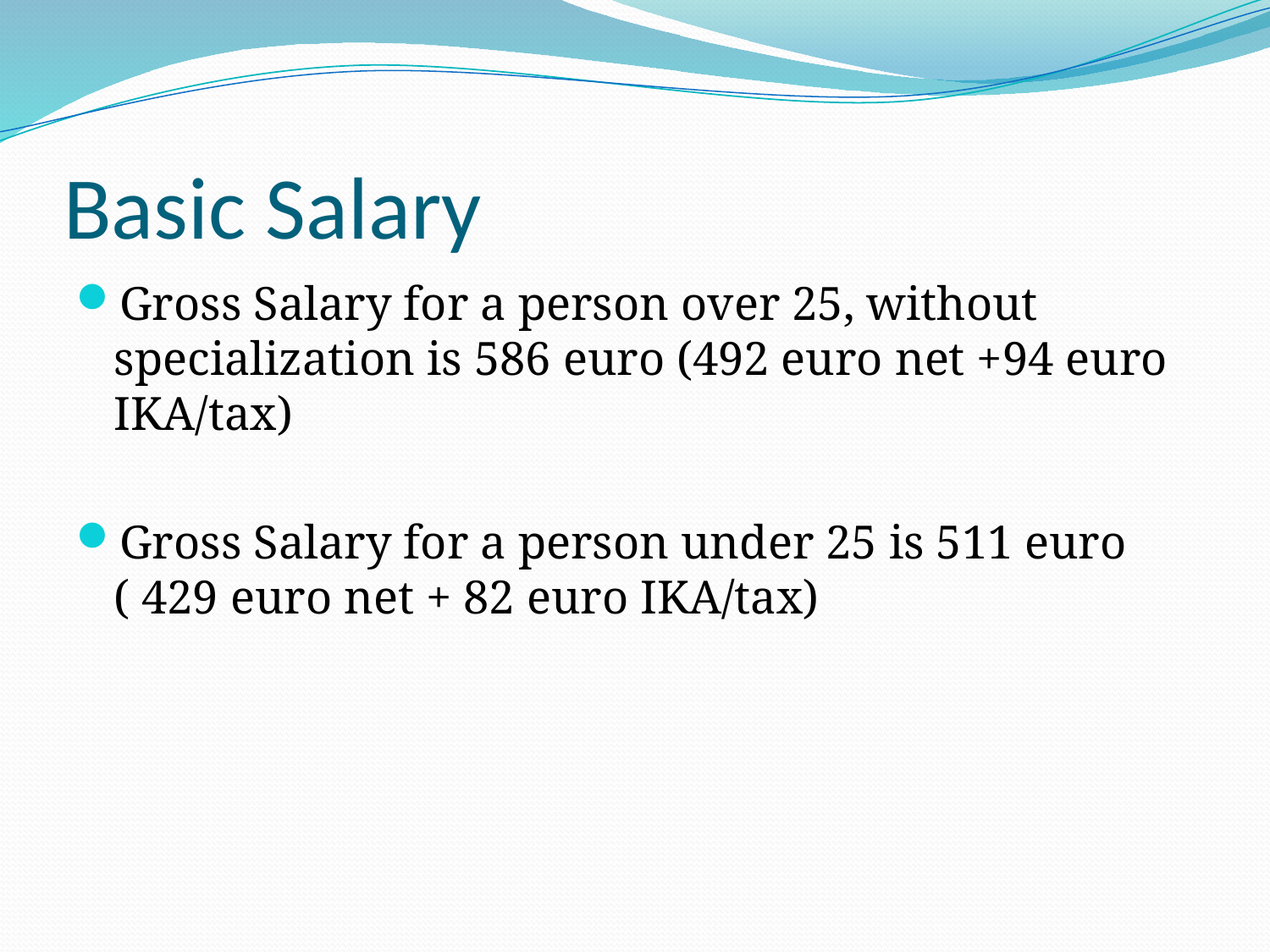

# Basic Salary
Gross Salary for a person over 25, without specialization is 586 euro (492 euro net +94 euro IKA/tax)

Gross Salary for a person under 25 is 511 euro ( 429 euro net + 82 euro IKA/tax)